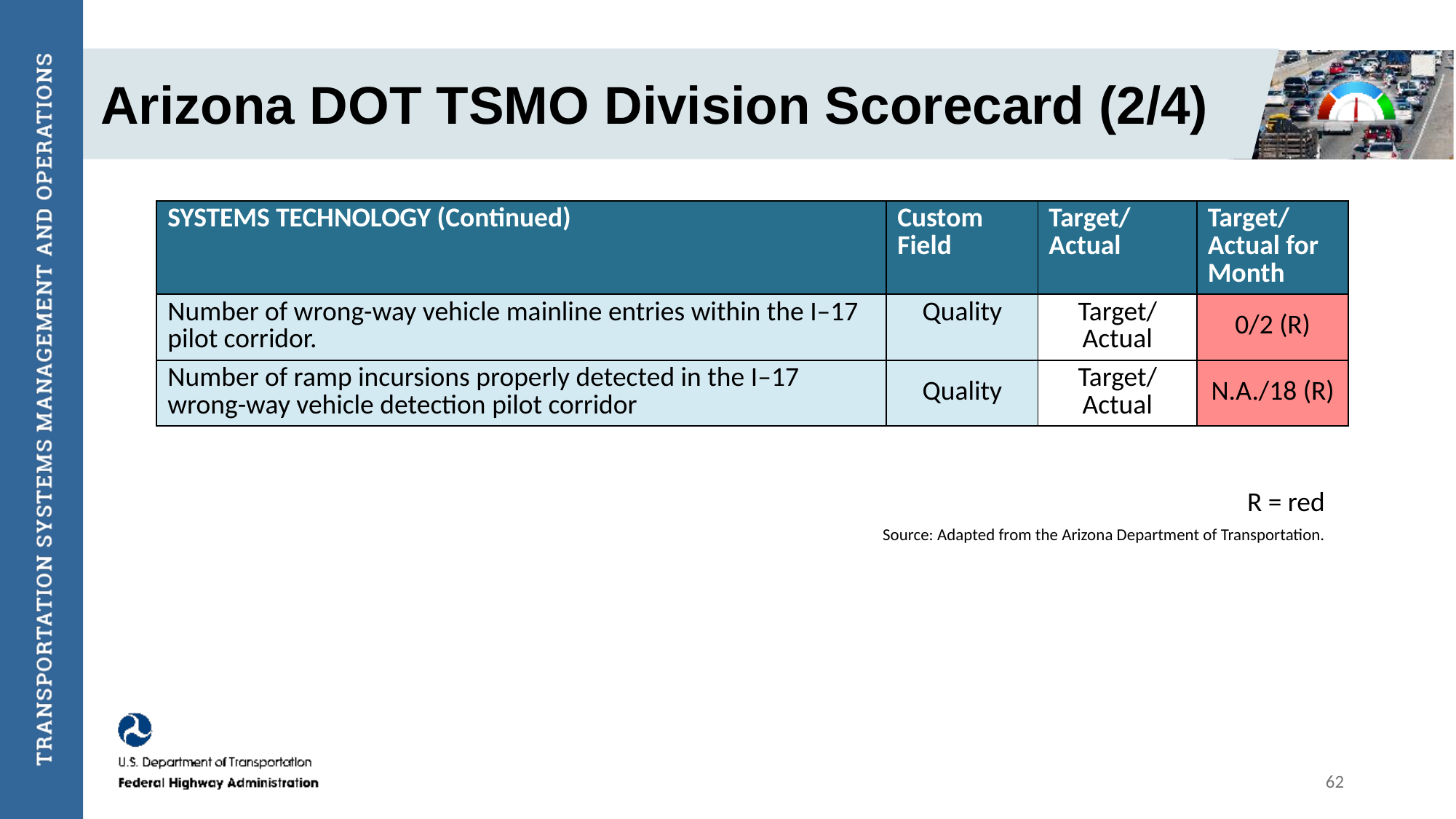

# Arizona DOT TSMO Division Scorecard (2/4)
| SYSTEMS TECHNOLOGY (Continued) | Custom Field | Target/ Actual | Target/ Actual for Month |
| --- | --- | --- | --- |
| Number of wrong-way vehicle mainline entries within the I–17 pilot corridor. | Quality | Target/ Actual | 0/2 (R) |
| Number of ramp incursions properly detected in the I–17 wrong-way vehicle detection pilot corridor | Quality | Target/ Actual | N.A./18 (R) |
R = red
Source: Adapted from the Arizona Department of Transportation.
62